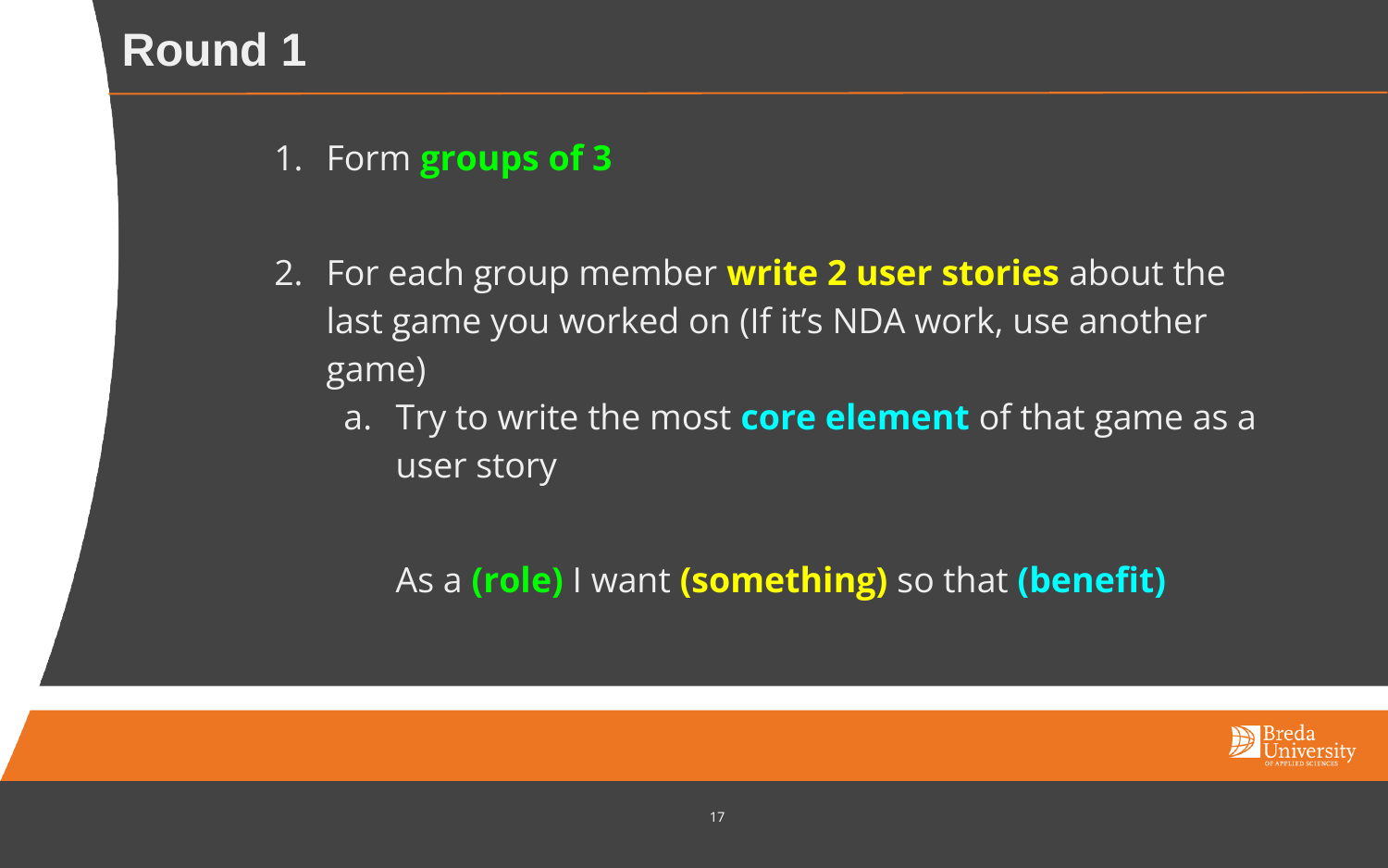

# Round 1
Form groups of 3

For each group member write 2 user stories about the last game you worked on (If it’s NDA work, use another game)
Try to write the most core element of that game as a user story

As a (role) I want (something) so that (benefit)

17